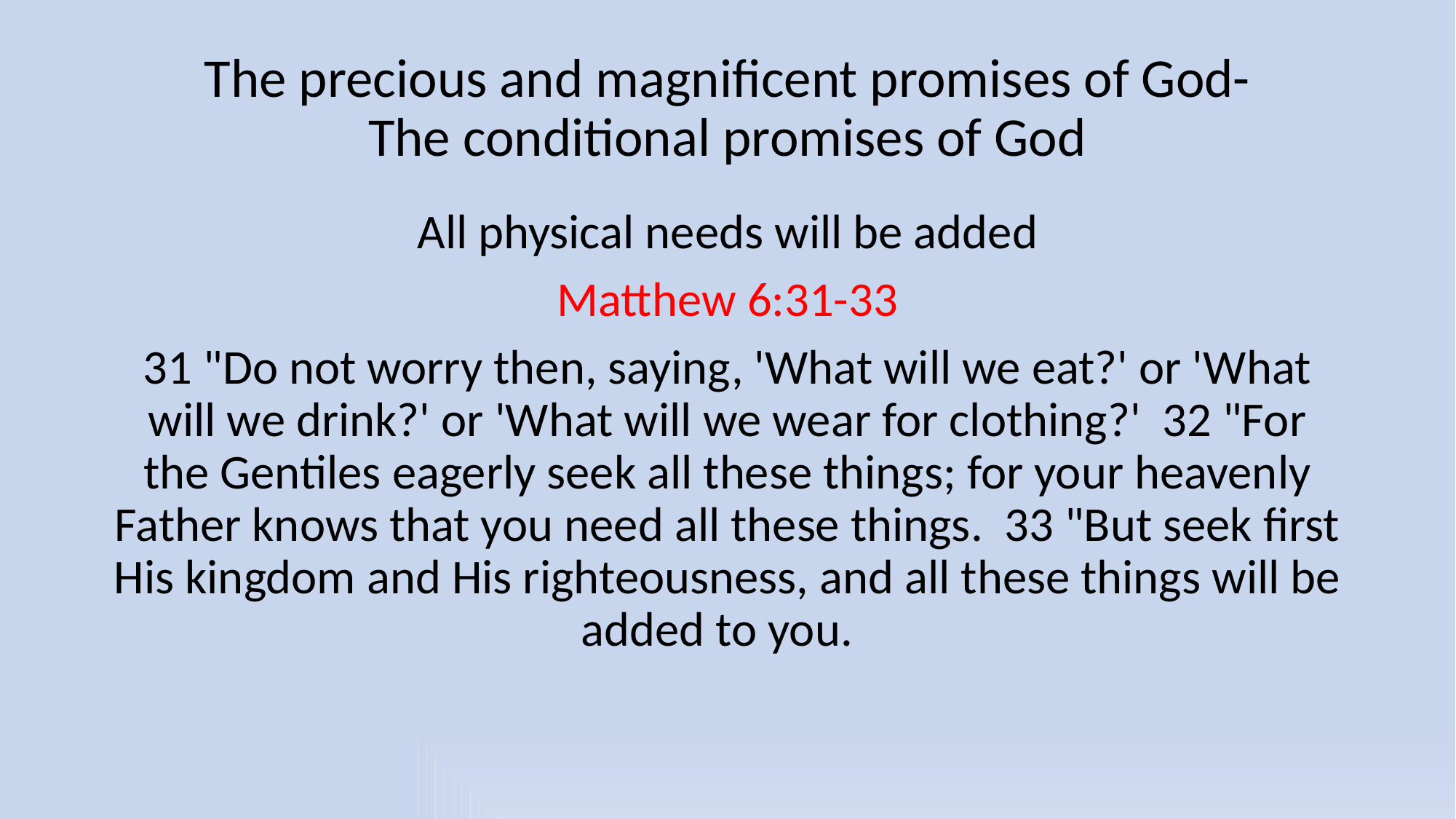

# The precious and magnificent promises of God- The conditional promises of God
All physical needs will be added
Matthew 6:31-33
31 "Do not worry then, saying, 'What will we eat?' or 'What will we drink?' or 'What will we wear for clothing?'  32 "For the Gentiles eagerly seek all these things; for your heavenly Father knows that you need all these things.  33 "But seek first His kingdom and His righteousness, and all these things will be added to you.